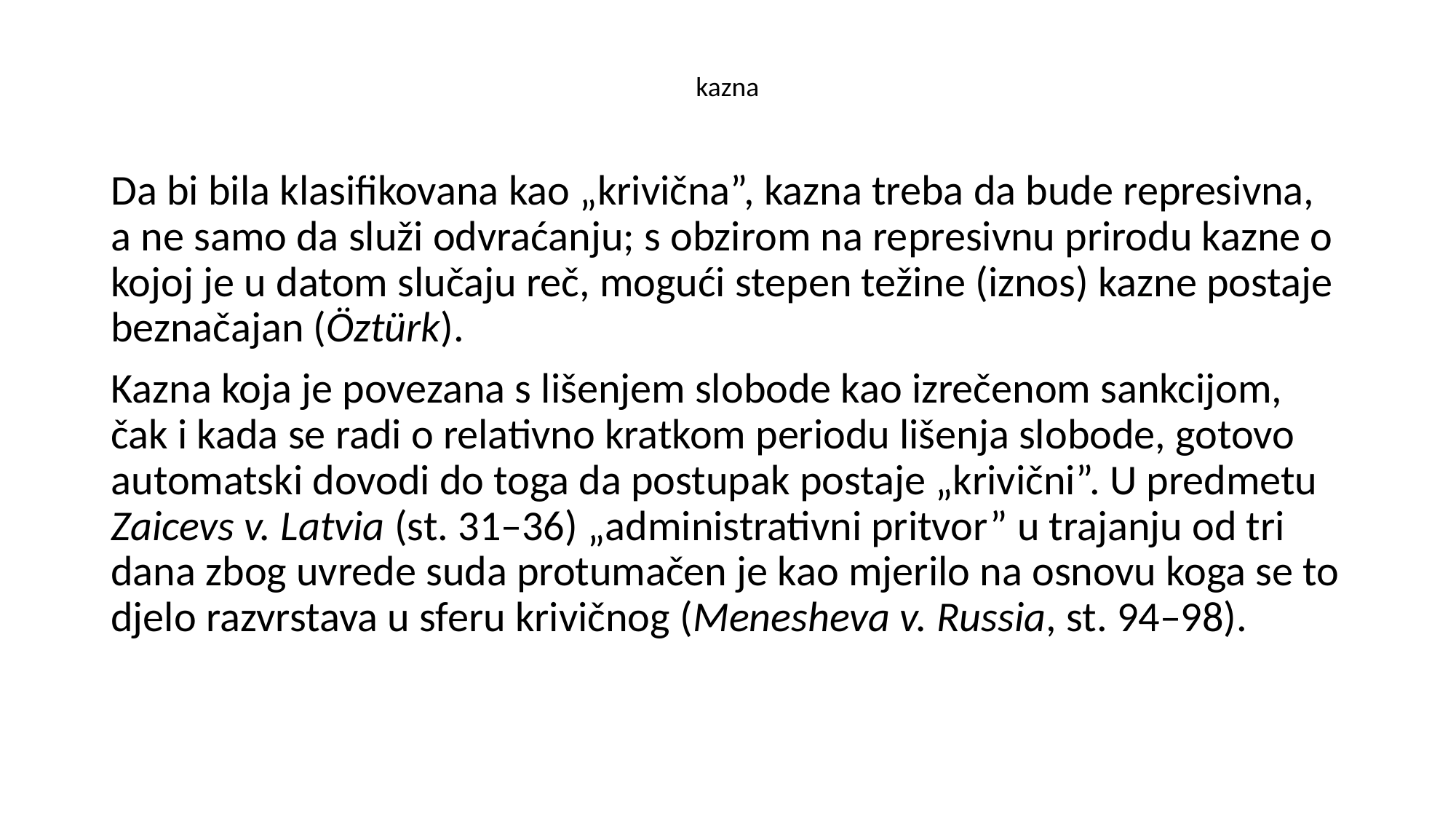

# kazna
Da bi bila klasifikovana kao „krivična”, kazna treba da bude represivna, a ne samo da služi odvraćanju; s obzirom na represivnu prirodu kazne o kojoj je u datom slučaju reč, mogući stepen težine (iznos) kazne postaje beznačajan (Öztürk).
Kazna koja je povezana s lišenjem slobode kao izrečenom sankcijom, čak i kada se radi o relativno kratkom periodu lišenja slobode, gotovo automatski dovodi do toga da postupak postaje „krivični”. U predmetu Zaicevs v. Latvia (st. 31–36) „administrativni pritvor” u trajanju od tri dana zbog uvrede suda protumačen je kao mjerilo na osnovu koga se to djelo razvrstava u sferu krivičnog (Menesheva v. Russia, st. 94–98).